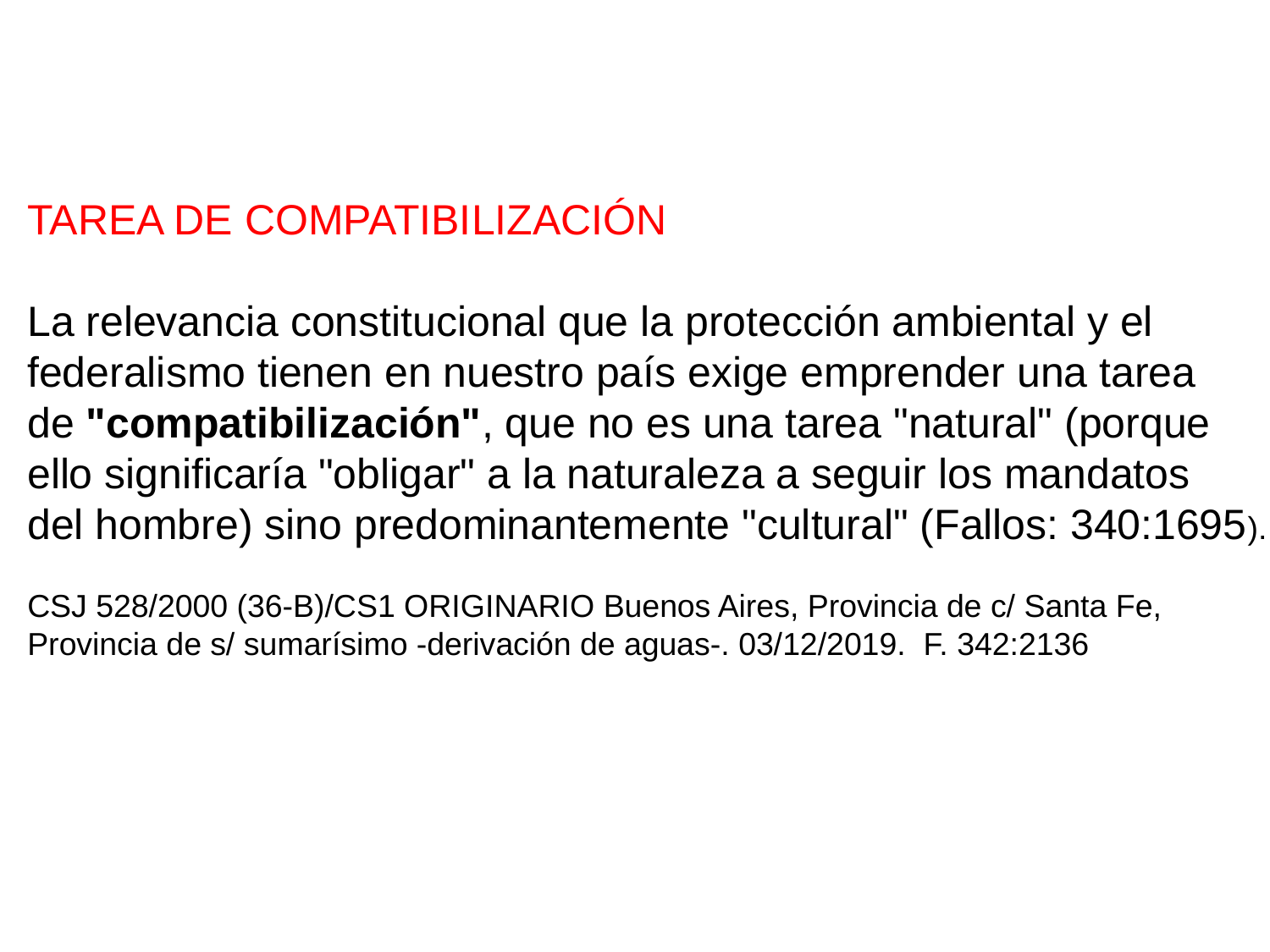

TAREA DE COMPATIBILIZACIÓN

La relevancia constitucional que la protección ambiental y el
federalismo tienen en nuestro país exige emprender una tarea
de "compatibilización", que no es una tarea "natural" (porque
ello significaría "obligar" a la naturaleza a seguir los mandatos
del hombre) sino predominantemente "cultural" (Fallos: 340:1695).

CSJ 528/2000 (36-B)/CS1 ORIGINARIO Buenos Aires, Provincia de c/ Santa Fe,
Provincia de s/ sumarísimo -derivación de aguas-. 03/12/2019.  F. 342:2136